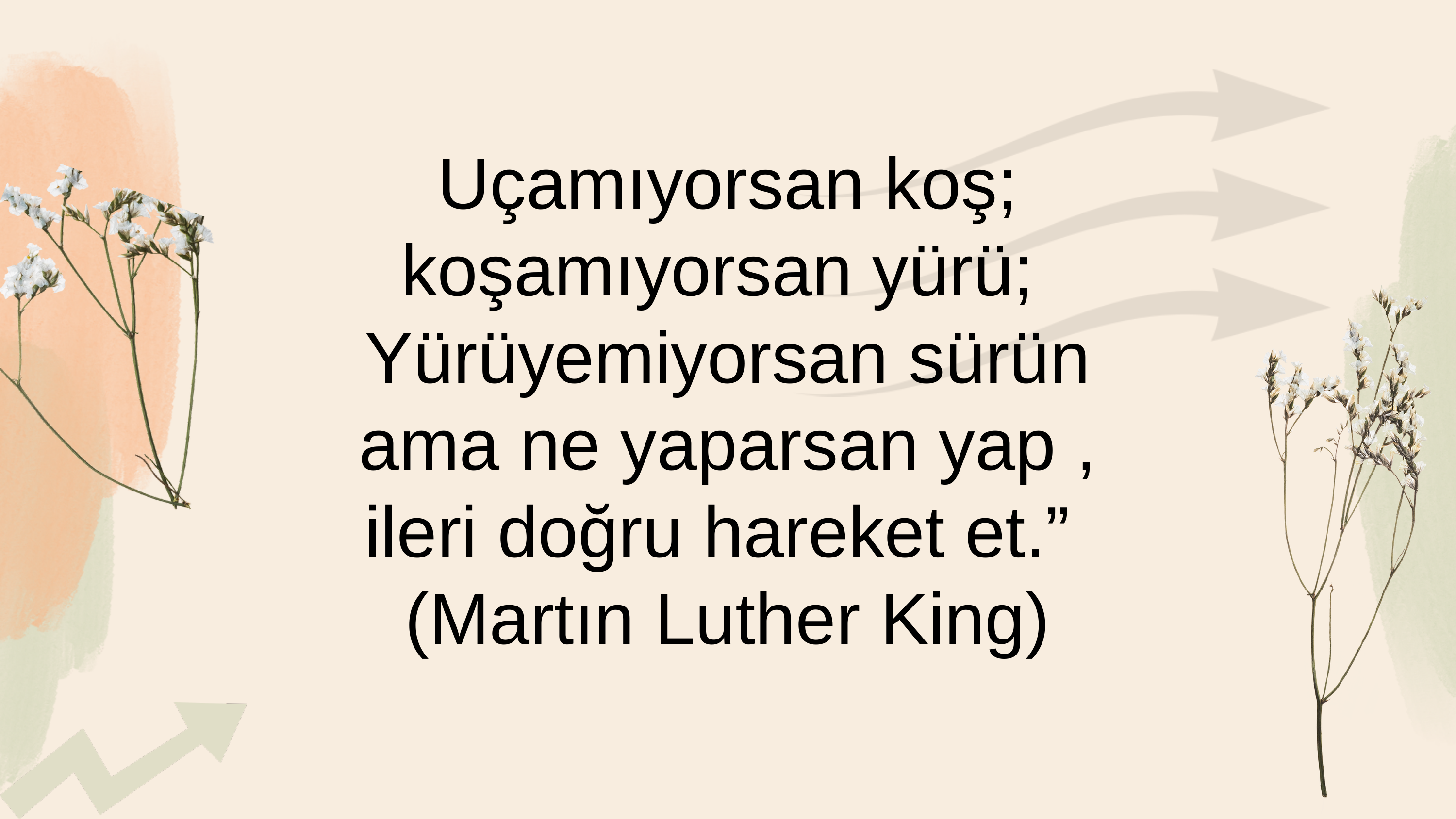

Uçamıyorsan koş;
koşamıyorsan yürü;
Yürüyemiyorsan sürün
 ama ne yaparsan yap ,
ileri doğru hareket et.”
(Martın Luther King)